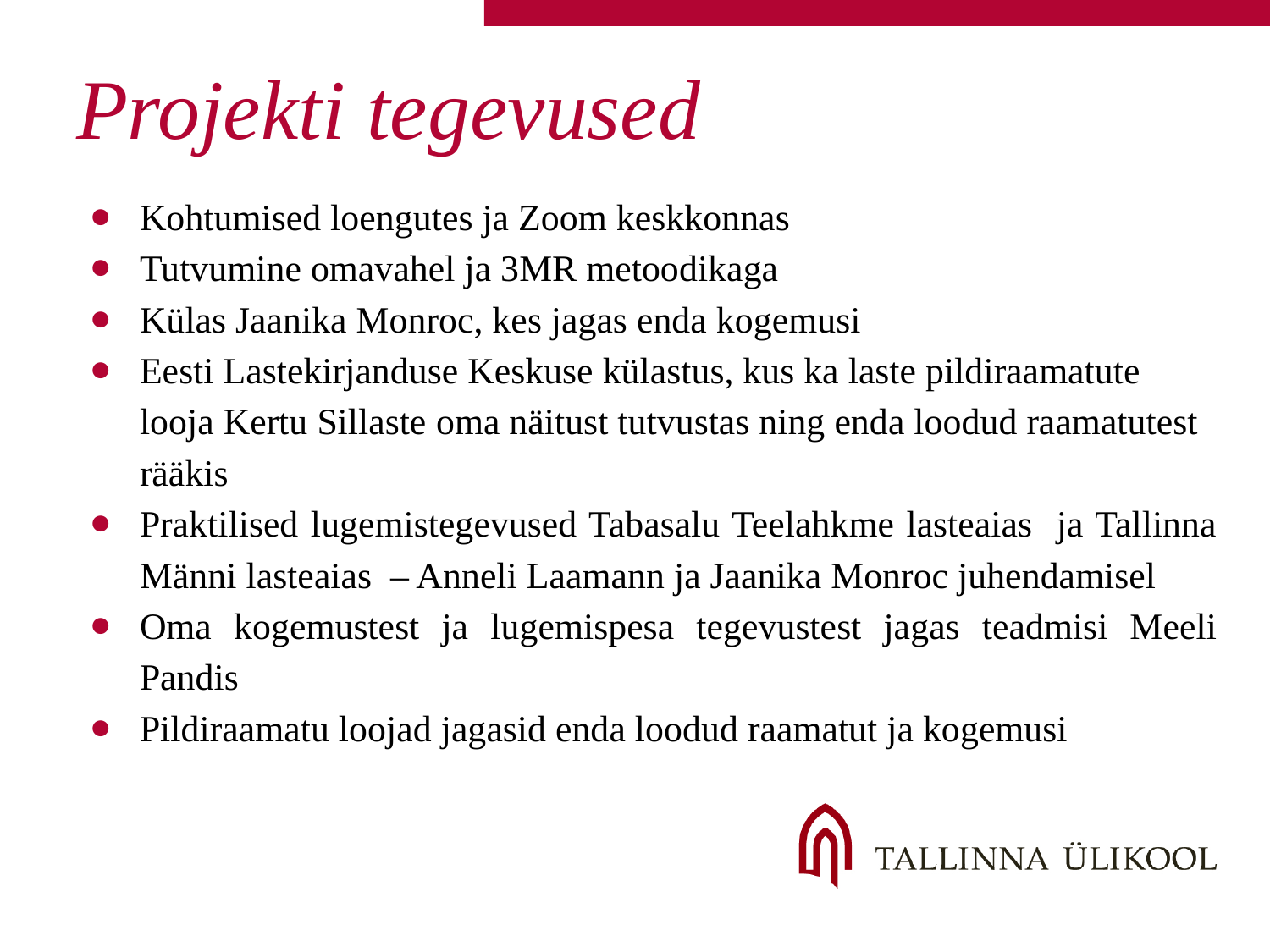

# Projekti tegevused
Kohtumised loengutes ja Zoom keskkonnas
Tutvumine omavahel ja 3MR metoodikaga
Külas Jaanika Monroc, kes jagas enda kogemusi
Eesti Lastekirjanduse Keskuse külastus, kus ka laste pildiraamatute looja Kertu Sillaste oma näitust tutvustas ning enda loodud raamatutest rääkis
Praktilised lugemistegevused Tabasalu Teelahkme lasteaias  ja Tallinna Männi lasteaias  – Anneli Laamann ja Jaanika Monroc juhendamisel
Oma kogemustest ja lugemispesa tegevustest jagas teadmisi Meeli Pandis
Pildiraamatu loojad jagasid enda loodud raamatut ja kogemusi